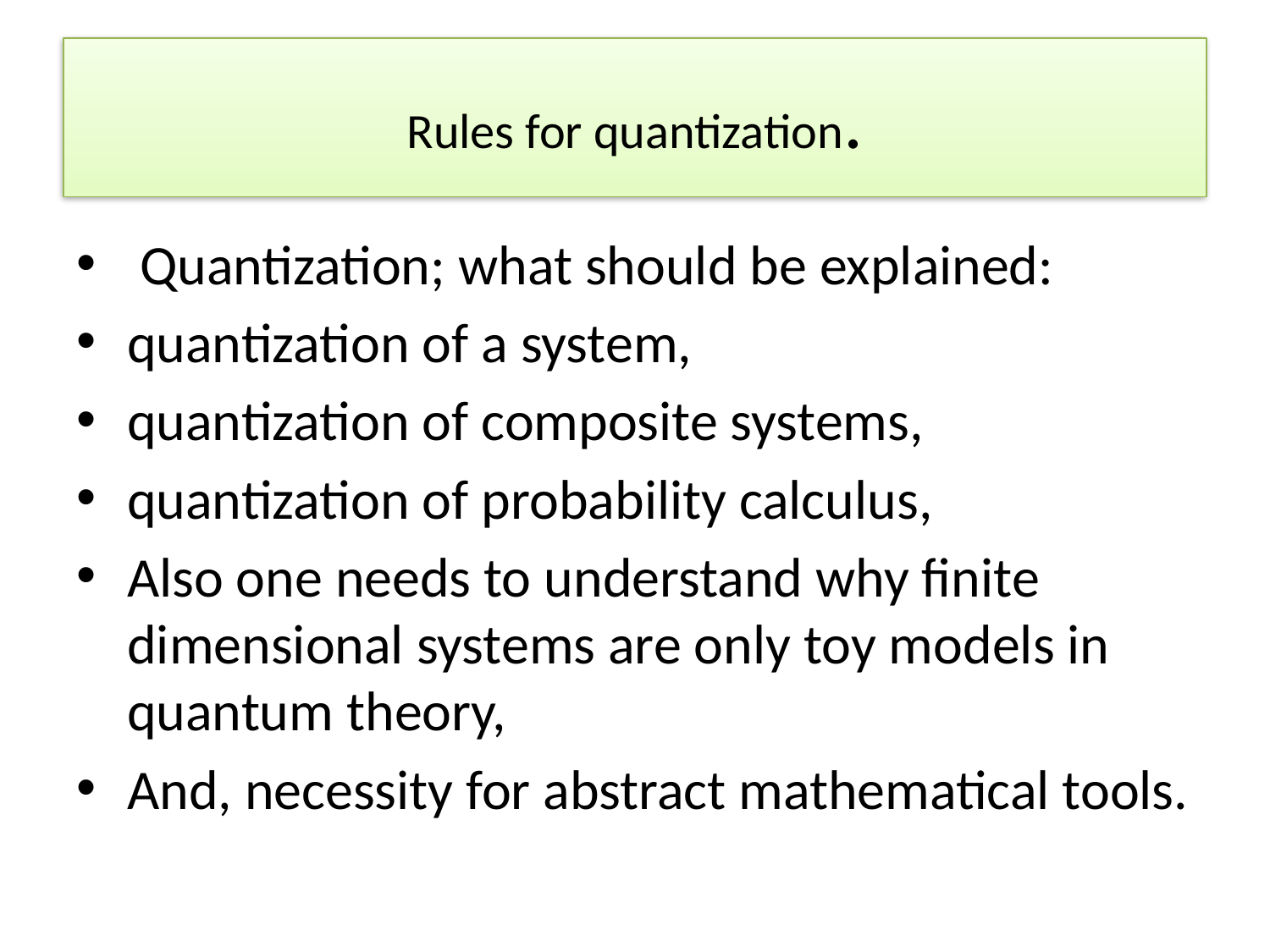

# Rules for quantization.
 Quantization; what should be explained:
quantization of a system,
quantization of composite systems,
quantization of probability calculus,
Also one needs to understand why finite dimensional systems are only toy models in quantum theory,
And, necessity for abstract mathematical tools.